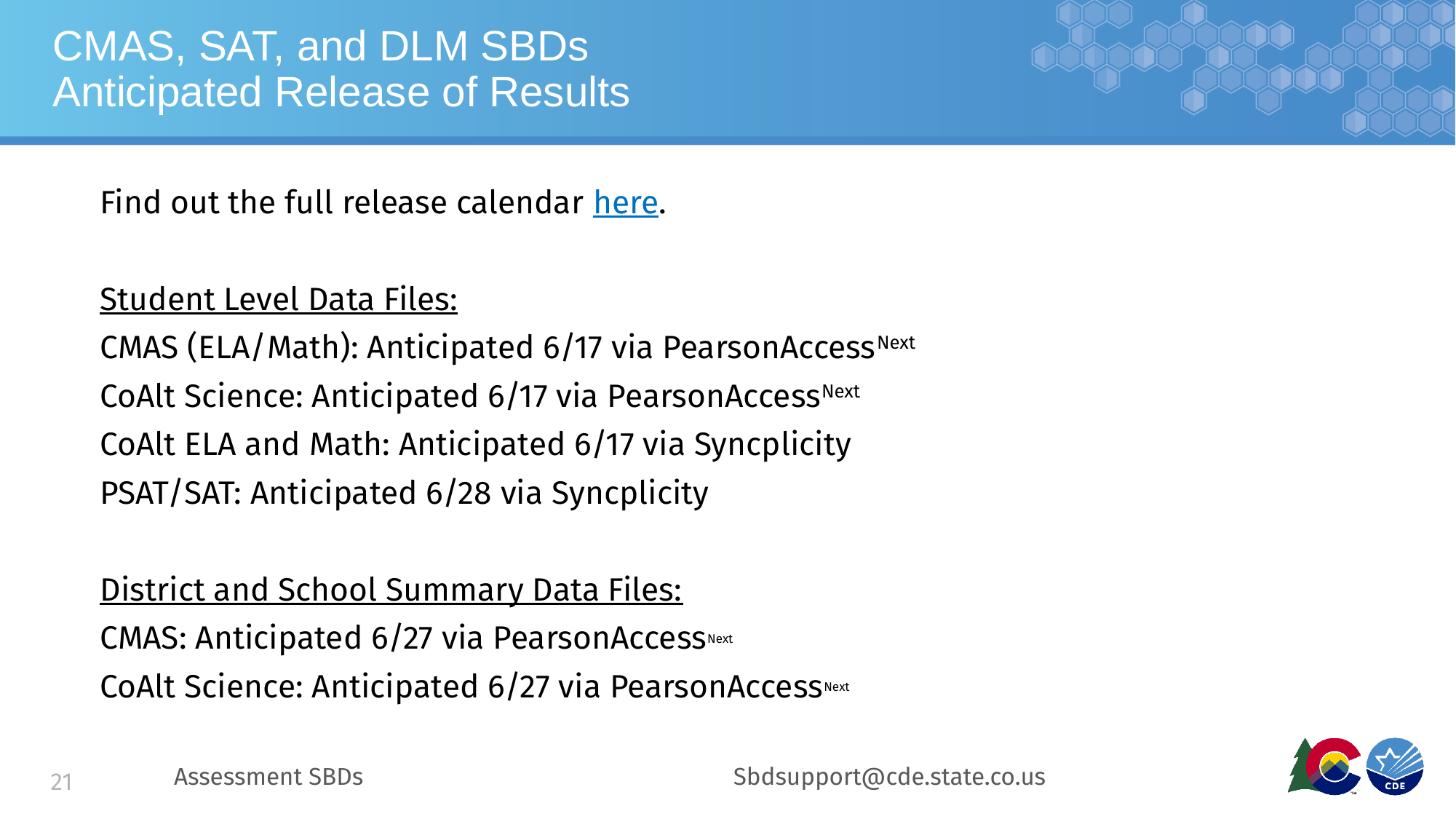

# CMAS, SAT, and DLM SBDs Anticipated Release of Results
Find out the full release calendar here.

Student Level Data Files:
CMAS (ELA/Math): Anticipated 6/17 via PearsonAccessNext
CoAlt Science: Anticipated 6/17 via PearsonAccessNext
CoAlt ELA and Math: Anticipated 6/17 via Syncplicity
PSAT/SAT: Anticipated 6/28 via Syncplicity

District and School Summary Data Files:
CMAS: Anticipated 6/27 via PearsonAccessNext
CoAlt Science: Anticipated 6/27 via PearsonAccessNext

Assessment SBDs
Sbdsupport@cde.state.co.us
21